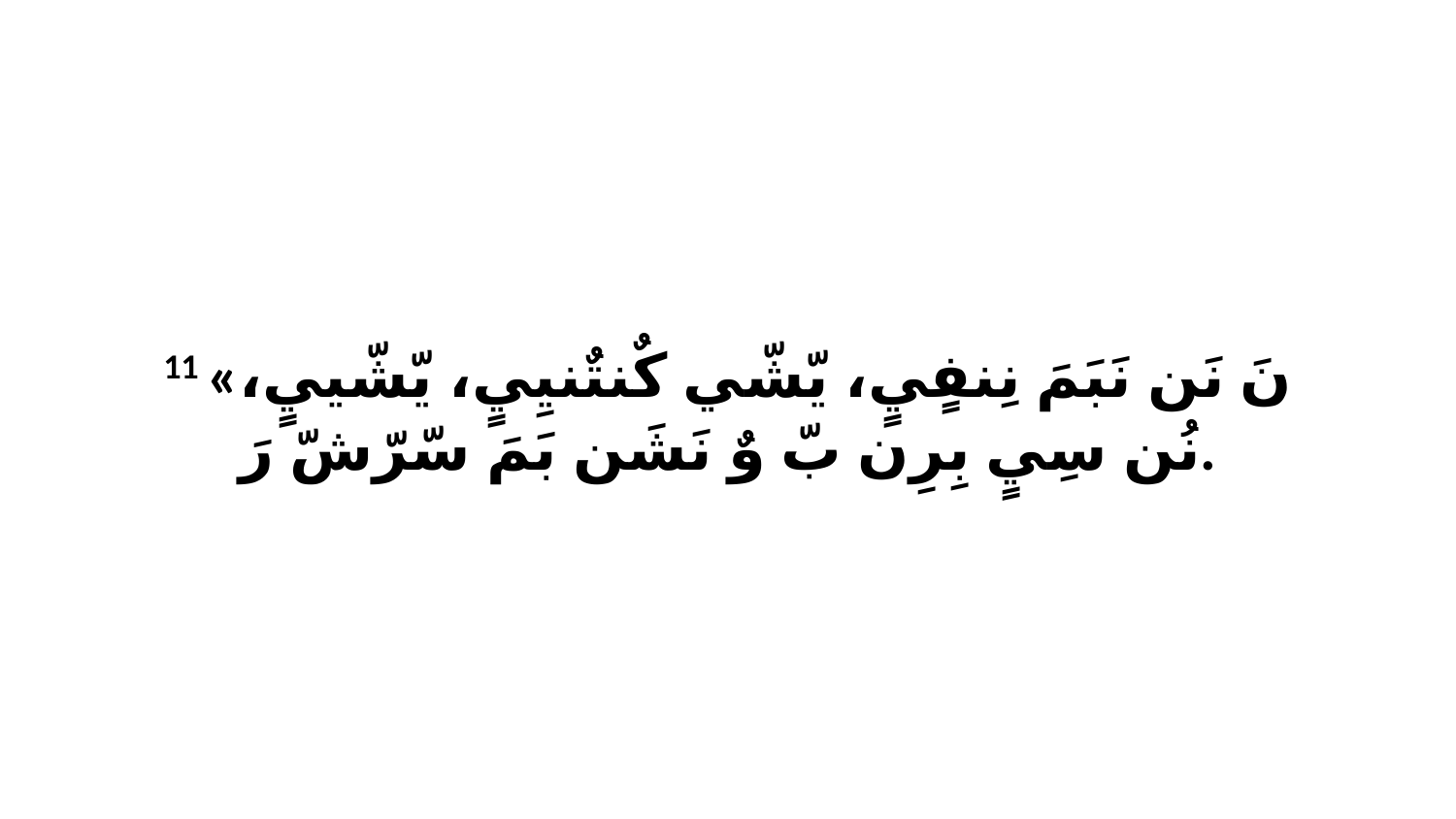

11 «نَ نَن نَبَمَ نِنفٍيٍ، يّشّي كٌنتٌنيِيٍ، يّشّييٍ، نُن سِيٍ بِرِن بّ وٌ نَشَن بَمَ سّرّشّ رَ.